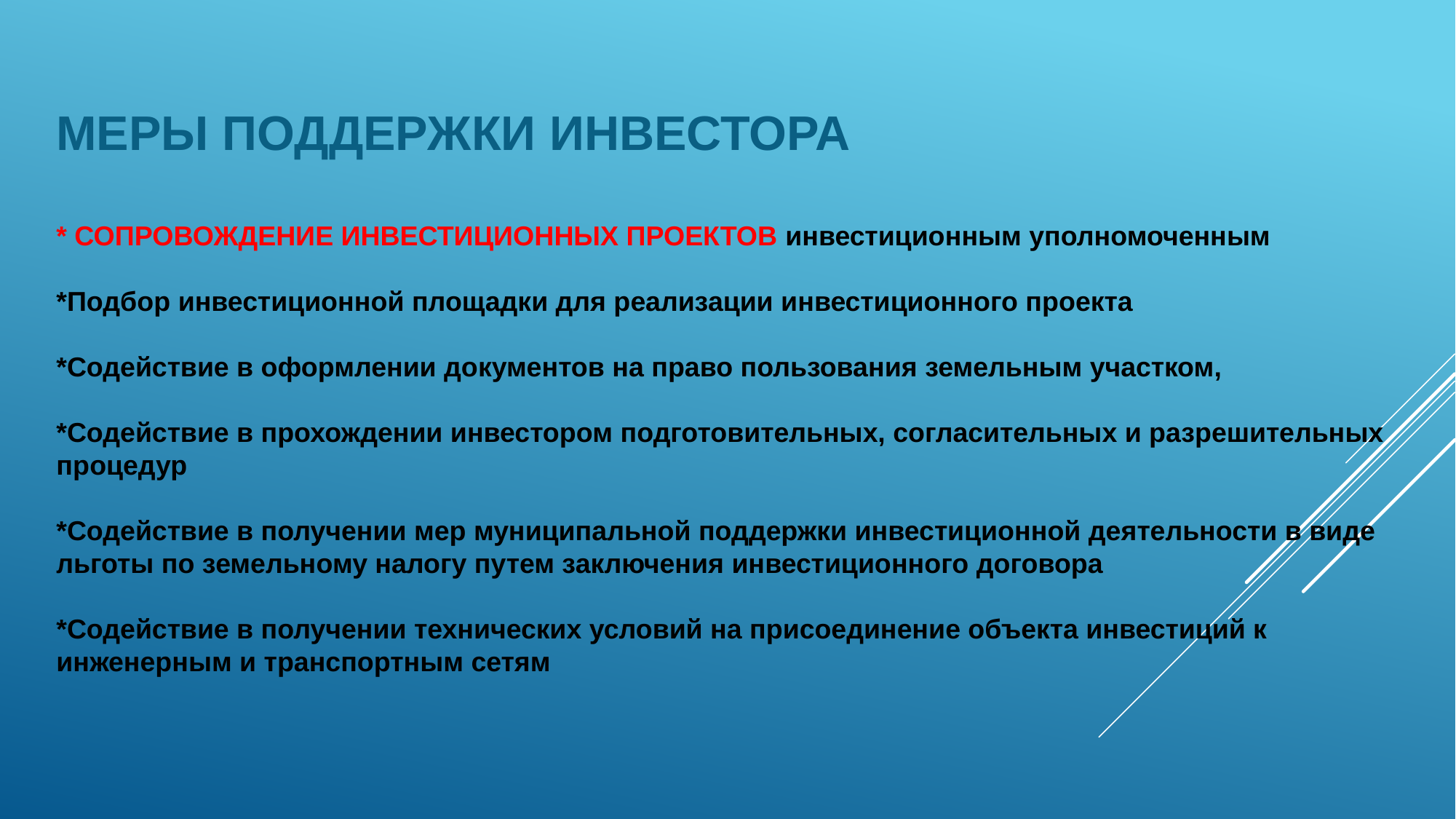

МЕРЫ ПОДДЕРЖКИ ИНВЕСТОРА

* СОПРОВОЖДЕНИЕ ИНВЕСТИЦИОННЫХ ПРОЕКТОВ инвестиционным уполномоченным

*Подбор инвестиционной площадки для реализации инвестиционного проекта

*Содействие в оформлении документов на право пользования земельным участком,

*Содействие в прохождении инвестором подготовительных, согласительных и разрешительных процедур

*Содействие в получении мер муниципальной поддержки инвестиционной деятельности в виде льготы по земельному налогу путем заключения инвестиционного договора

*Содействие в получении технических условий на присоединение объекта инвестиций к инженерным и транспортным сетям